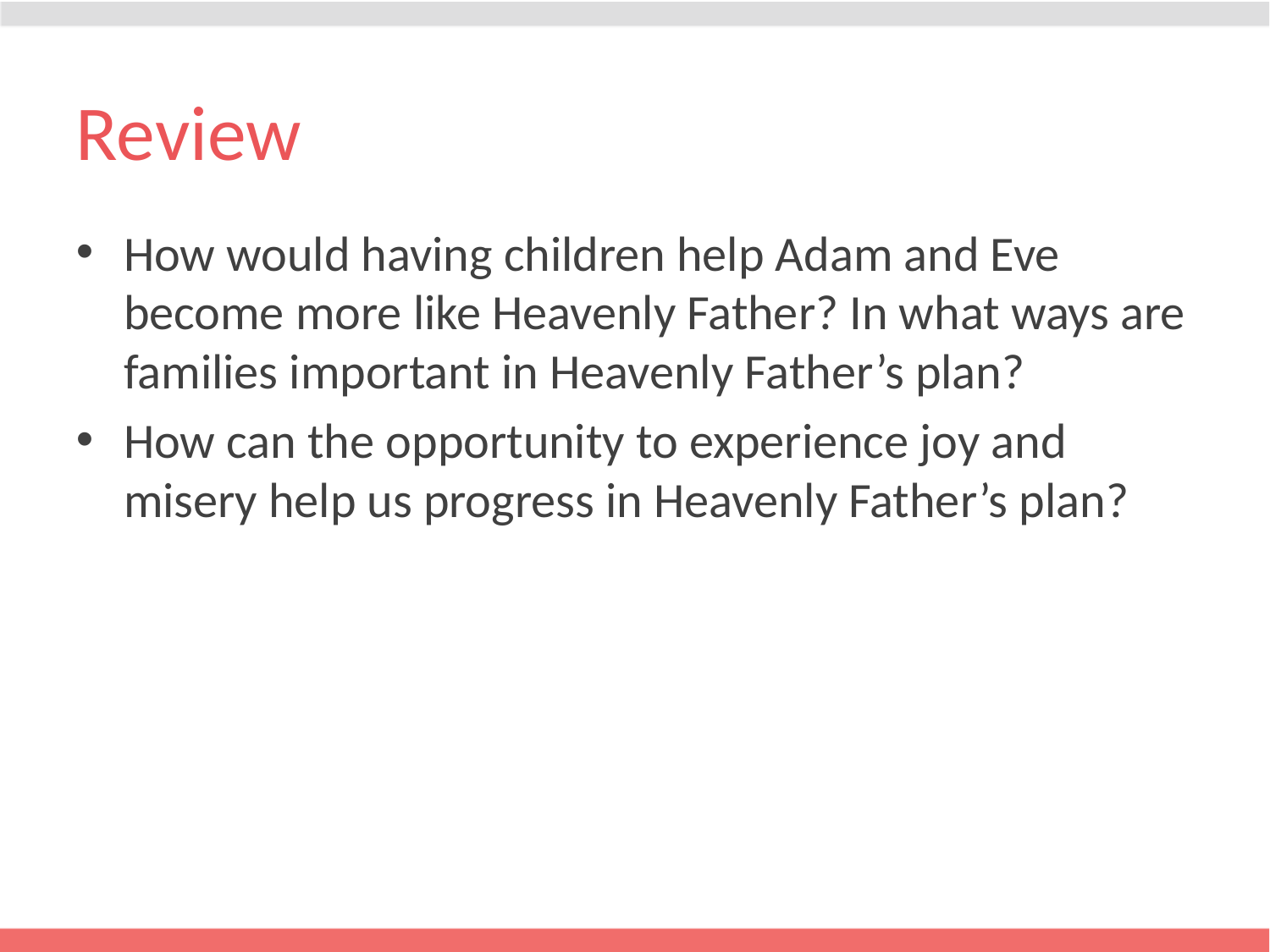

# Review
How would having children help Adam and Eve become more like Heavenly Father? In what ways are families important in Heavenly Father’s plan?
How can the opportunity to experience joy and misery help us progress in Heavenly Father’s plan?